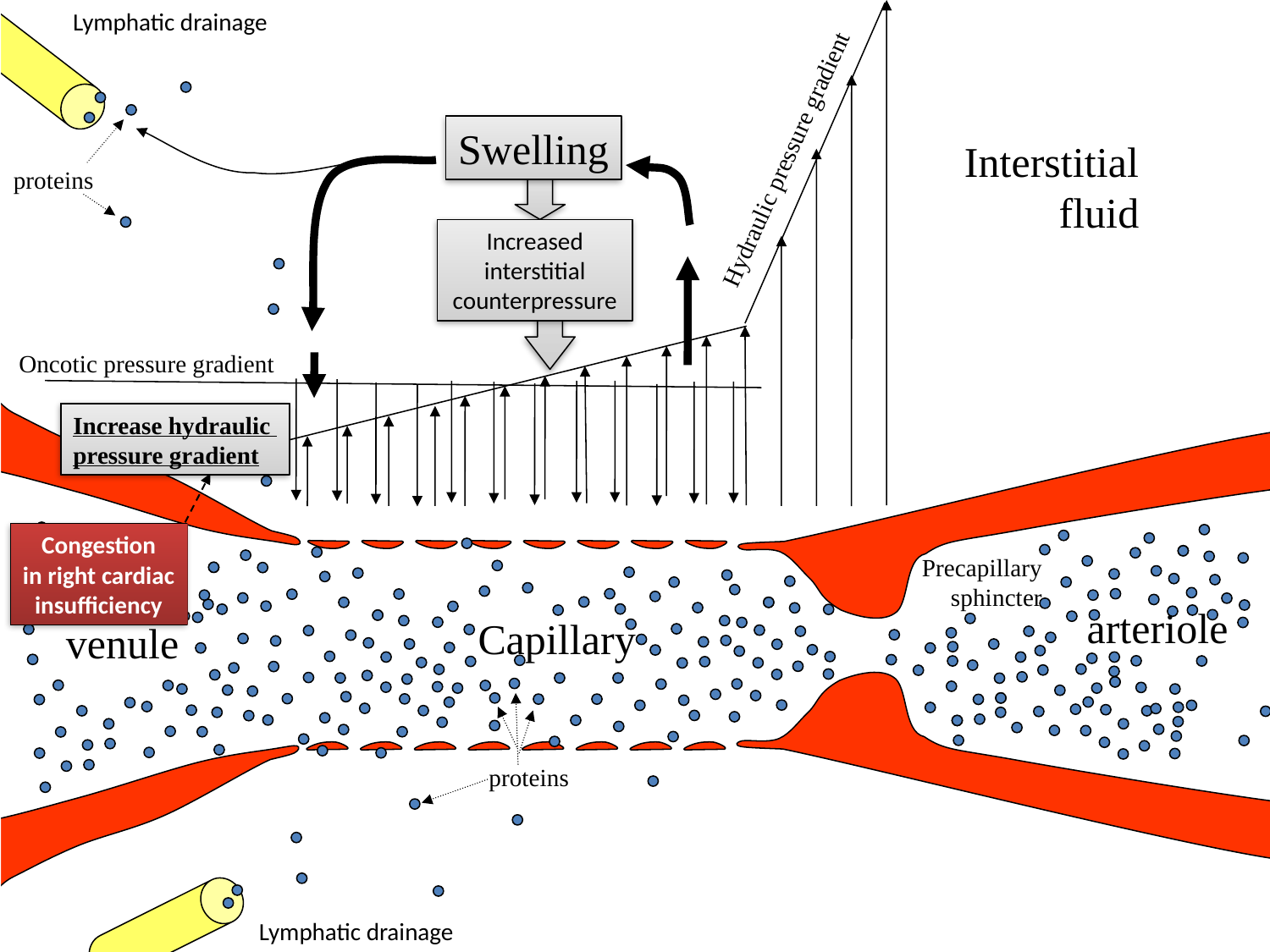

Lymphatic drainage

Swelling
Increased interstitial counterpressure

Interstitial fluid
Hydraulic pressure gradient

proteins

Oncotic pressure gradient

Increase hydraulic
pressure gradient

Congestion
in right cardiac
insufficiency

Precapillary
sphincter

arteriole

Capillary

venule

proteins

Lymphatic drainage